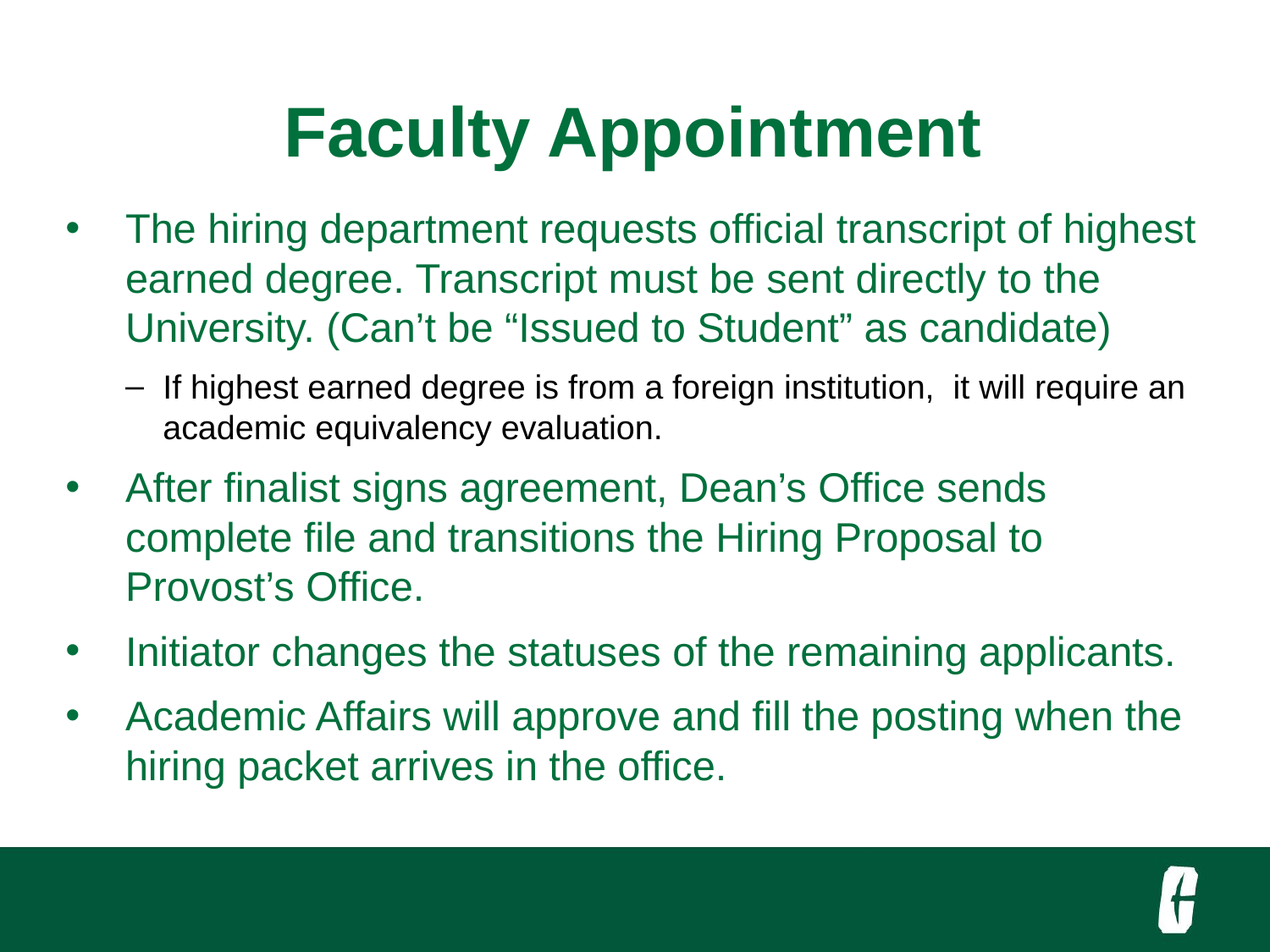

Faculty Appointment
The hiring department requests official transcript of highest earned degree. Transcript must be sent directly to the University. (Can’t be “Issued to Student” as candidate)
If highest earned degree is from a foreign institution,  it will require an academic equivalency evaluation.
After finalist signs agreement, Dean’s Office sends complete file and transitions the Hiring Proposal to Provost’s Office.
Initiator changes the statuses of the remaining applicants.
Academic Affairs will approve and fill the posting when the hiring packet arrives in the office.
#